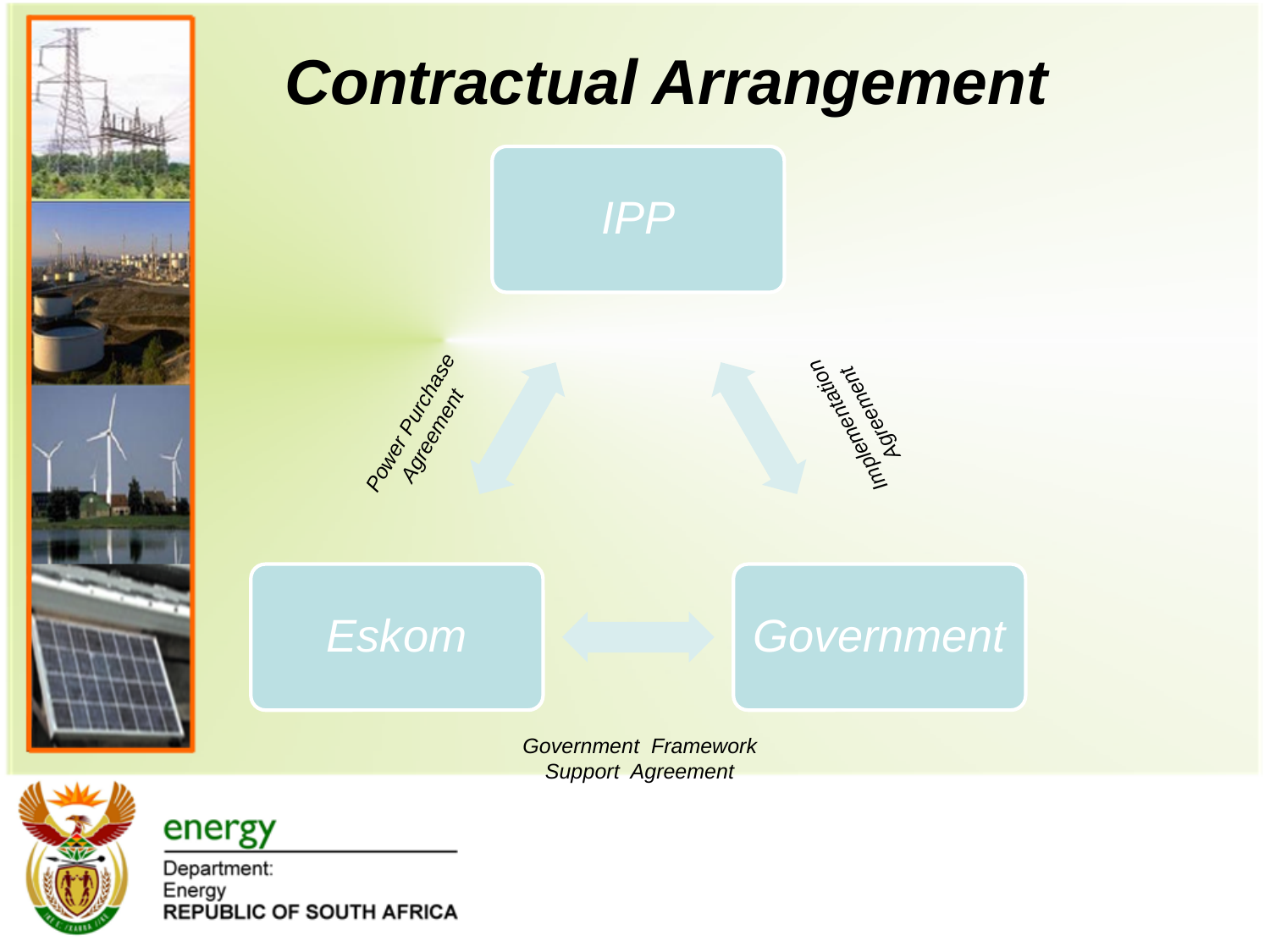

Contractual Arrangement
IPP

Government

Eskom

Implementation Agreement
Power Purchase Agreement
Government  Framework Support  Agreement